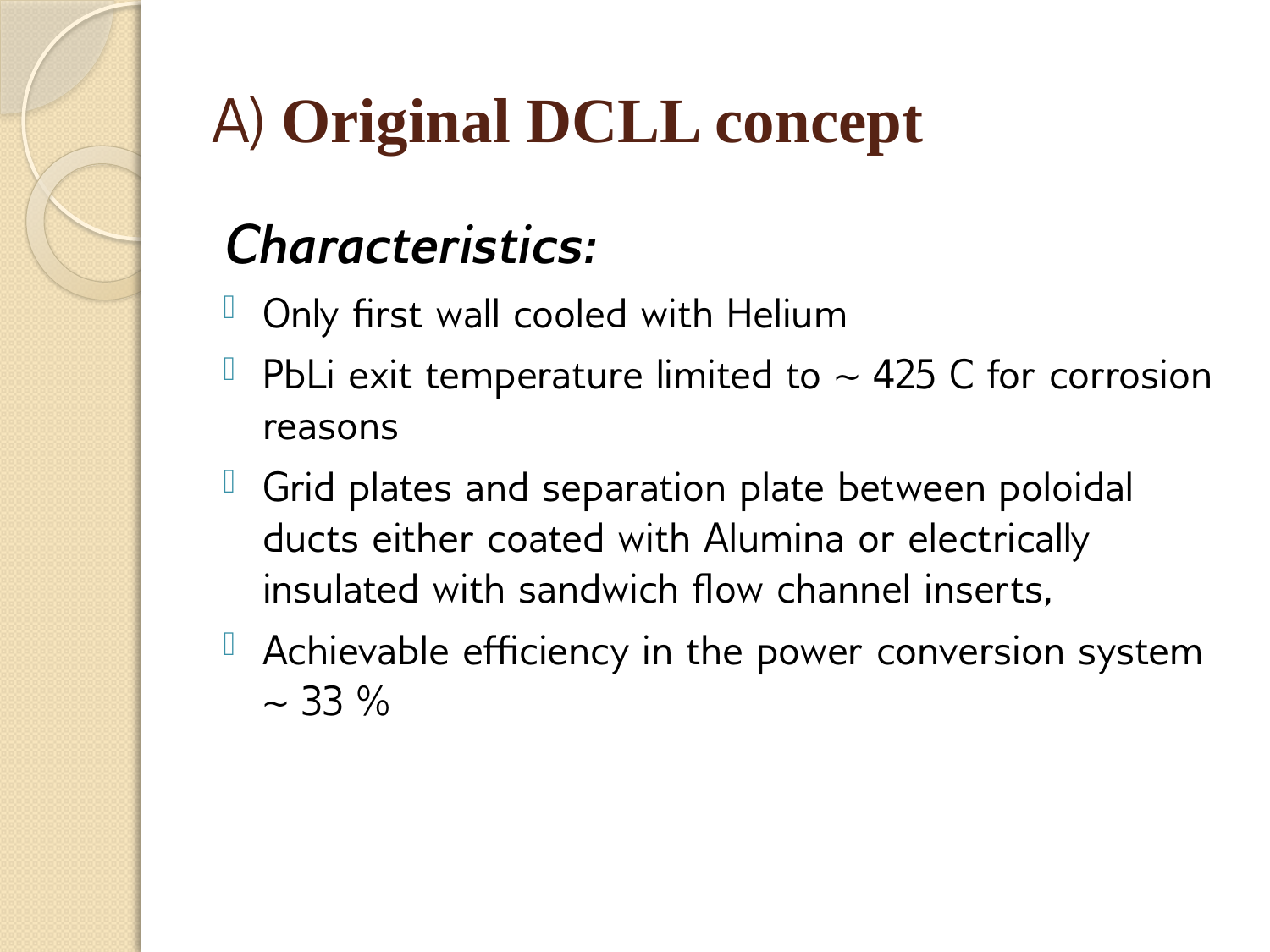

# A) Original DCLL concept
Characteristics:
Only first wall cooled with Helium
PbLi exit temperature limited to ~ 425 C for corrosion reasons
Grid plates and separation plate between poloidal ducts either coated with Alumina or electrically insulated with sandwich flow channel inserts,
Achievable efficiency in the power conversion system ~ 33 %